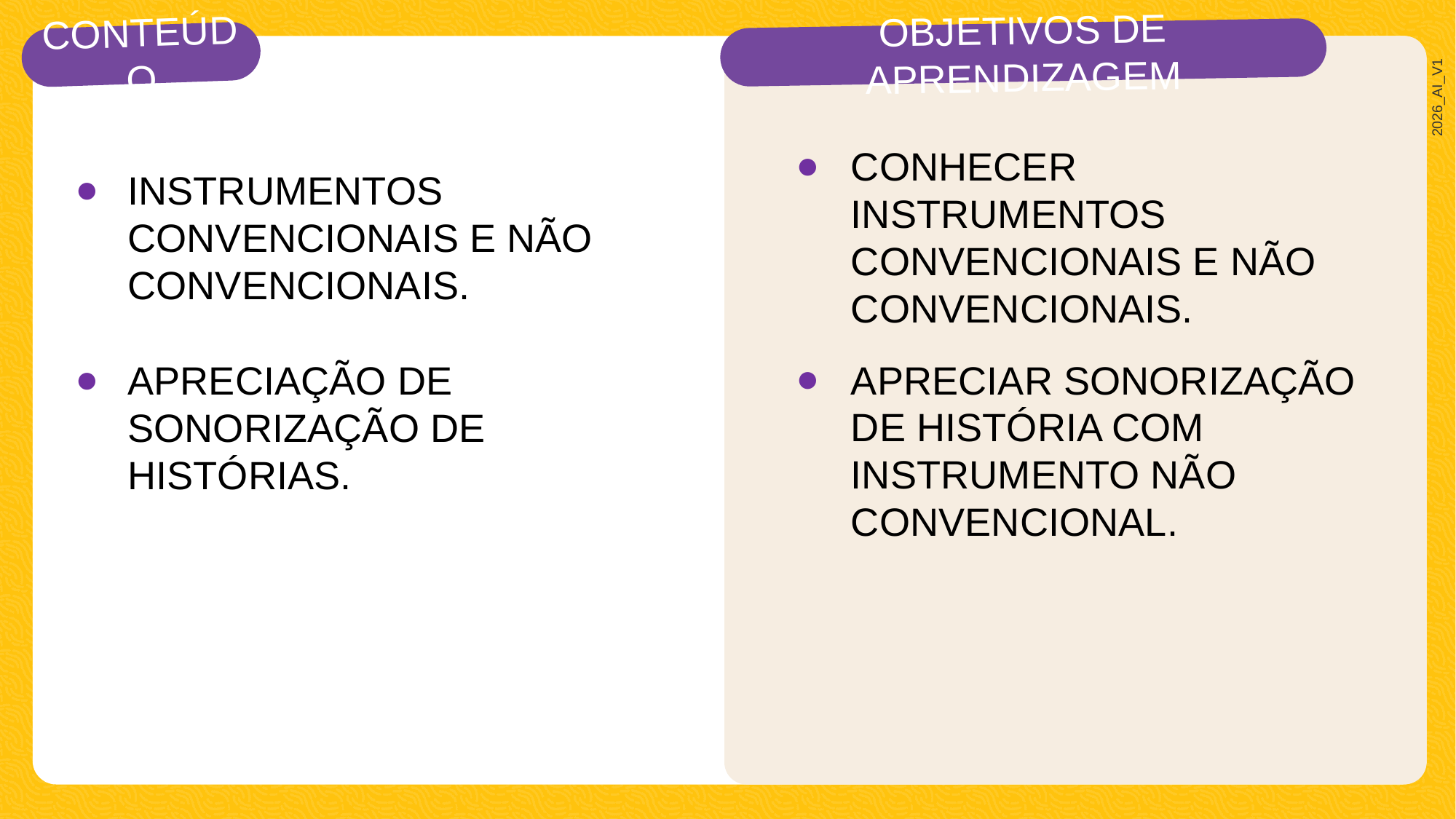

CONHECER INSTRUMENTOS CONVENCIONAIS E NÃO CONVENCIONAIS.
APRECIAR SONORIZAÇÃO DE HISTÓRIA COM INSTRUMENTO NÃO CONVENCIONAL.

INSTRUMENTOS CONVENCIONAIS E NÃO CONVENCIONAIS.
APRECIAÇÃO DE SONORIZAÇÃO DE HISTÓRIAS.